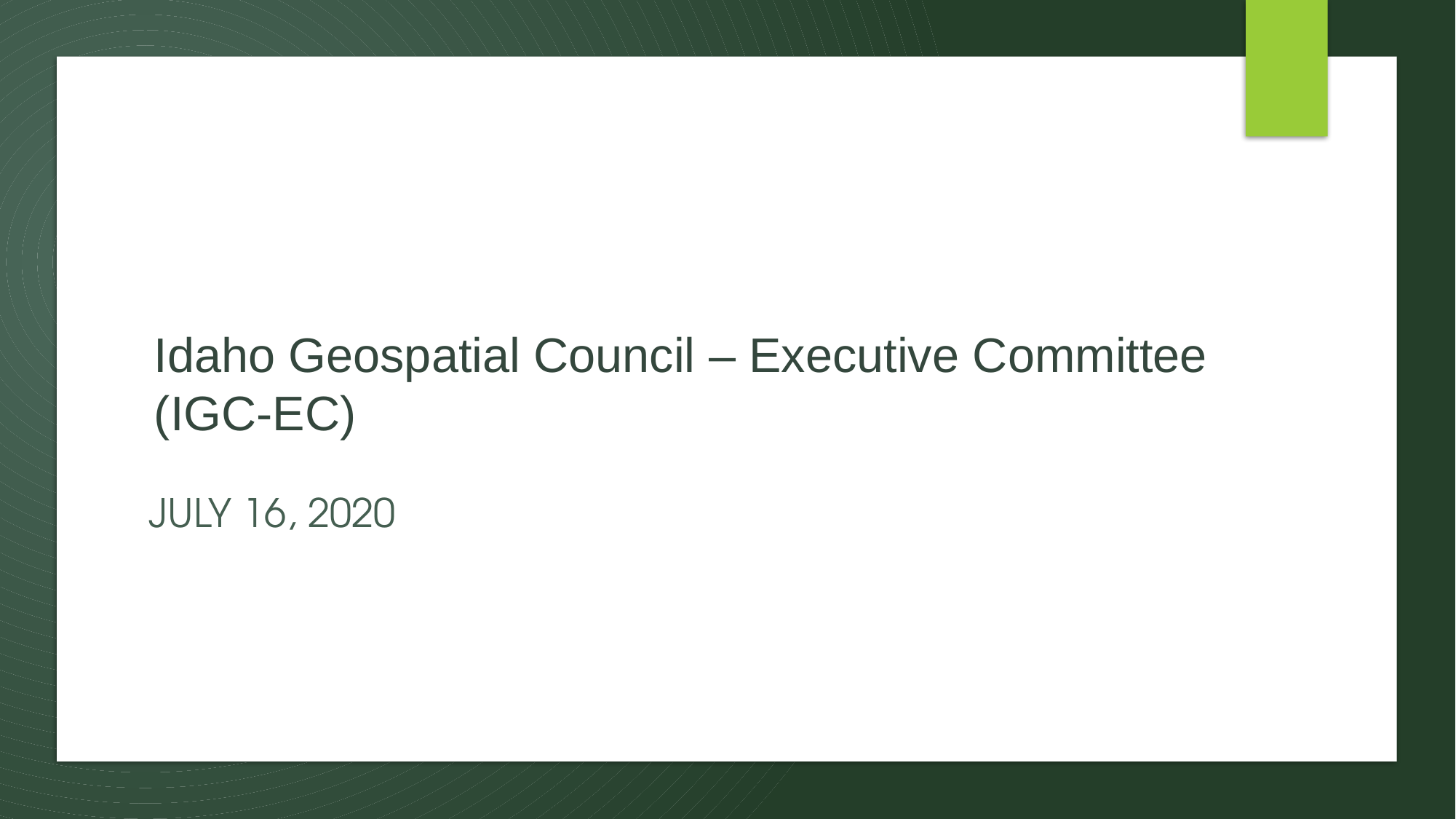

# Idaho Geospatial Council – Executive Committee (IGC-EC)
July 16, 2020